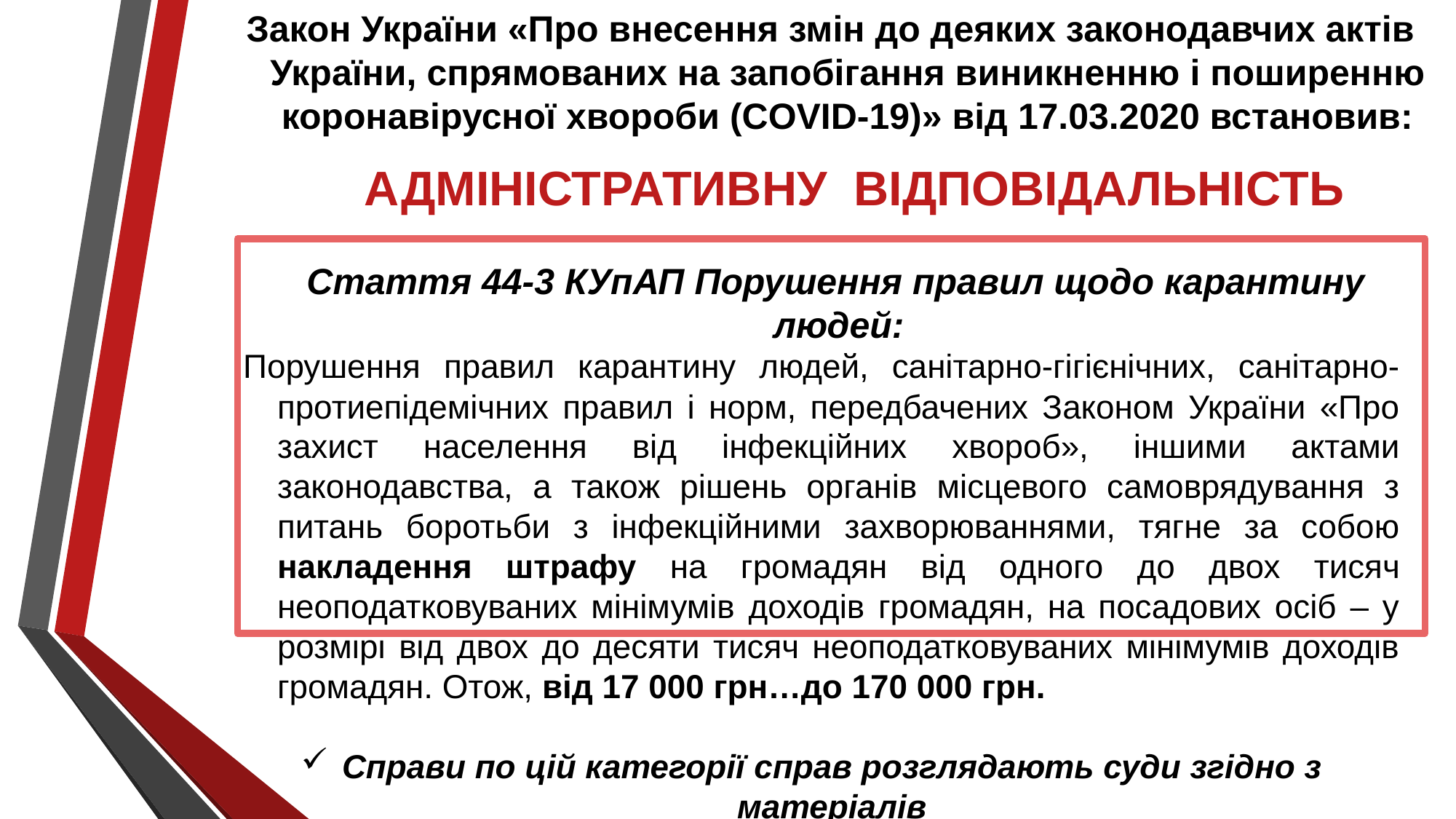

Закон України «Про внесення змін до деяких законодавчих актів України, спрямованих на запобігання виникненню і поширенню коронавірусної хвороби (COVID-19)» від 17.03.2020 встановив:

АДМІНІСТРАТИВНУ  ВІДПОВІДАЛЬНІСТЬ

   Стаття 44-3 КУпАП Порушення правил щодо карантину людей:
Порушення правил карантину людей, санітарно-гігієнічних, санітарно-протиепідемічних правил і норм, передбачених Законом України «Про захист населення від інфекційних хвороб», іншими актами законодавства, а також рішень органів місцевого самоврядування з питань боротьби з інфекційними захворюваннями, тягне за собою накладення штрафу на громадян від одного до двох тисяч неоподатковуваних мінімумів доходів громадян, на посадових осіб – у розмірі від двох до десяти тисяч неоподатковуваних мінімумів доходів громадян. Отож, від 17 000 грн…до 170 000 грн.

Справи по цій категорії справ розглядають суди згідно з матеріалів
 	зібраних працівниками органів Національної поліції України